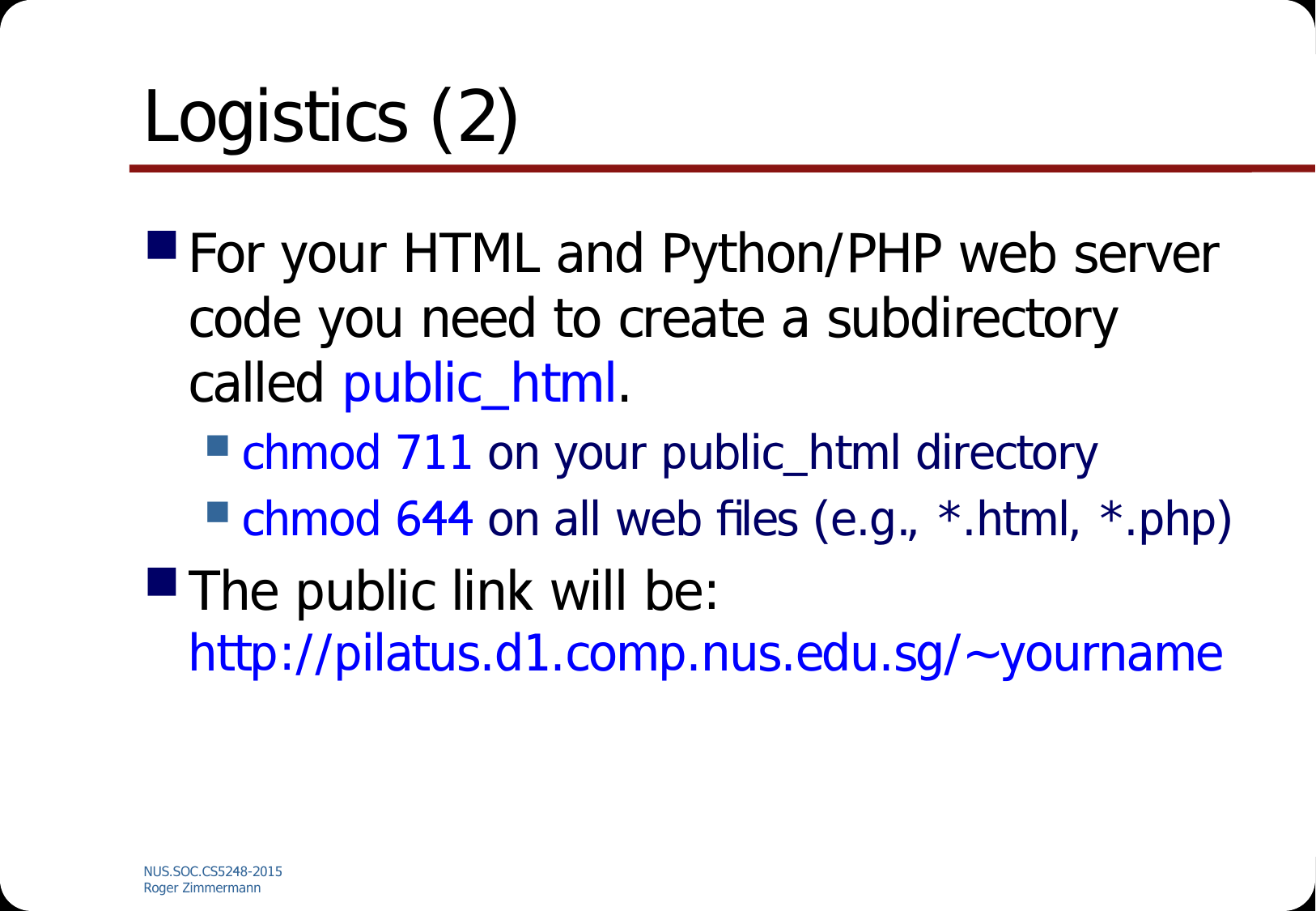

# Logistics (2)
For your HTML and Python/PHP web server code you need to create a subdirectory called public_html.
chmod 711 on your public_html directory
chmod 644 on all web files (e.g., *.html, *.php)
The public link will be:
http://pilatus.d1.comp.nus.edu.sg/~yourname

NUS.SOC.CS5248-2015
Roger Zimmermann